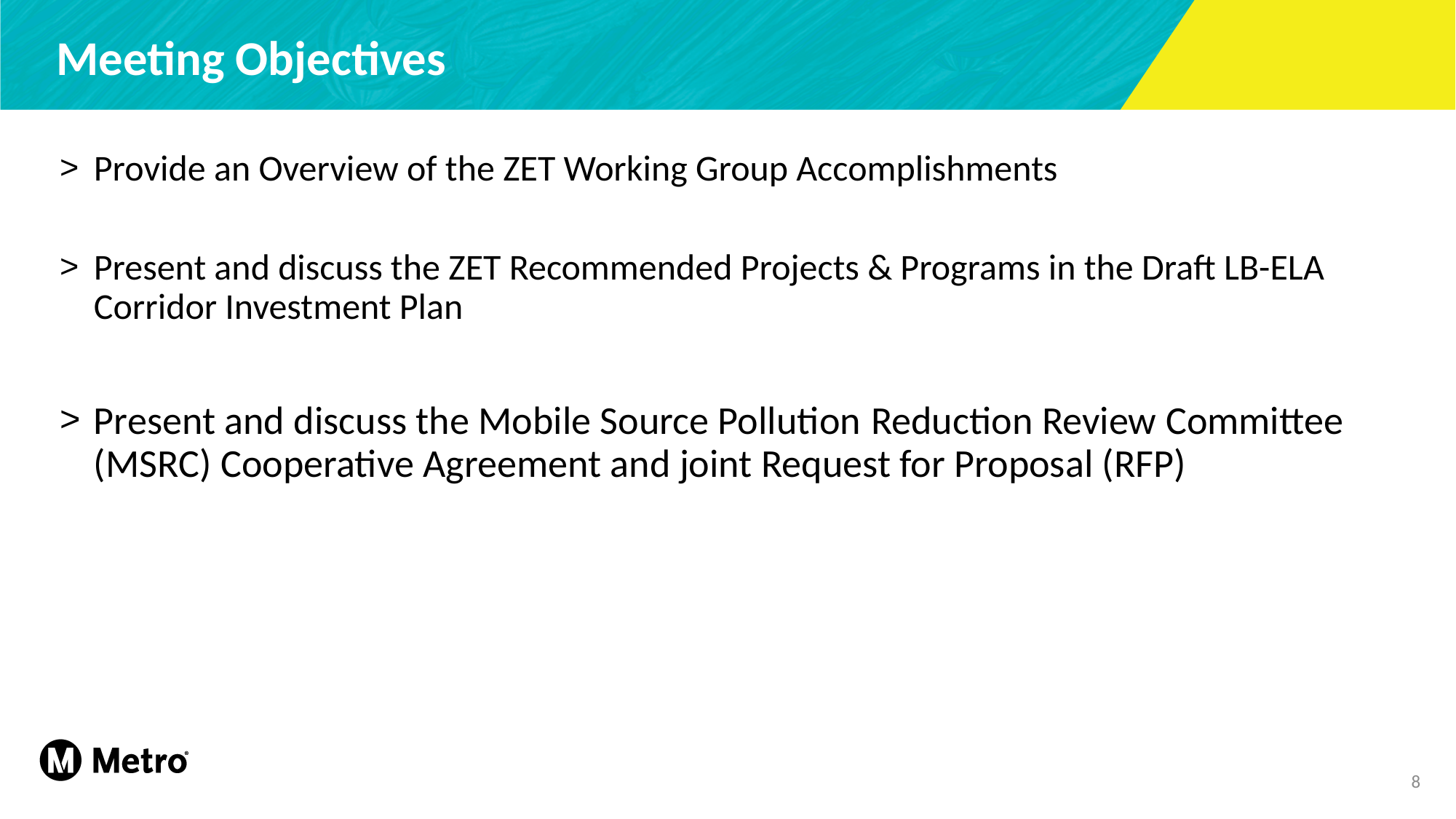

# Meeting Objectives
Provide an Overview of the ZET Working Group Accomplishments

Present and discuss the ZET Recommended Projects & Programs in the Draft LB-ELA Corridor Investment Plan

Present and discuss the Mobile Source Pollution Reduction Review Committee (MSRC) Cooperative Agreement and joint Request for Proposal (RFP)

8